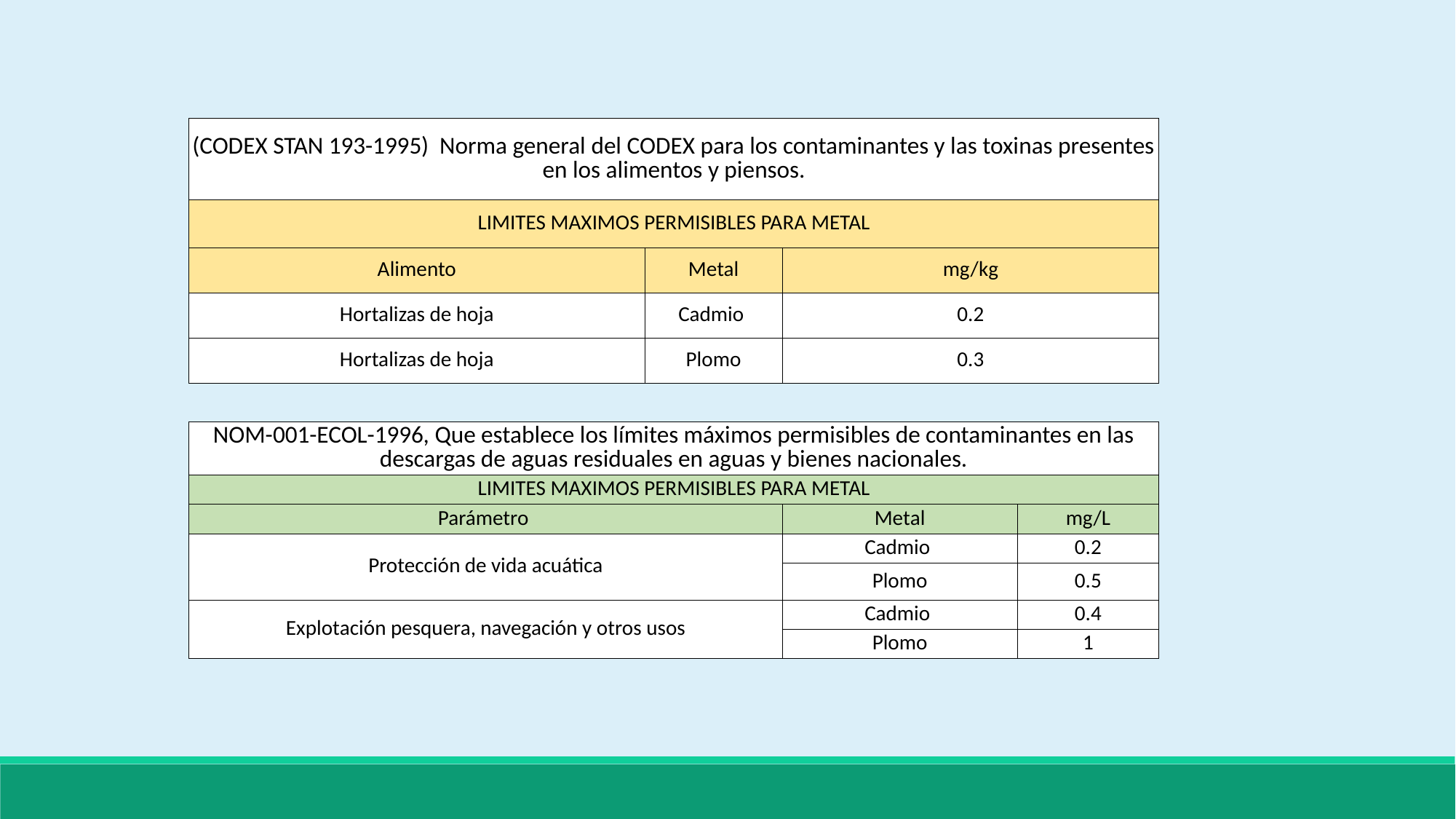

| (CODEX STAN 193-1995) Norma general del CODEX para los contaminantes y las toxinas presentes en los alimentos y piensos. |  |  |
| --- | --- | --- |
| LIMITES MAXIMOS PERMISIBLES PARA METAL |  |  |
| Alimento | Metal | mg/kg |
| Hortalizas de hoja | Cadmio | 0.2 |
| Hortalizas de hoja | Plomo | 0.3 |
| NOM-001-ECOL-1996, Que establece los límites máximos permisibles de contaminantes en las descargas de aguas residuales en aguas y bienes nacionales. |  |  |
| --- | --- | --- |
| LIMITES MAXIMOS PERMISIBLES PARA METAL |  |  |
| Parámetro | Metal | mg/L |
| Protección de vida acuática | Cadmio | 0.2 |
|  | Plomo | 0.5 |
| Explotación pesquera, navegación y otros usos | Cadmio | 0.4 |
|  | Plomo | 1 |